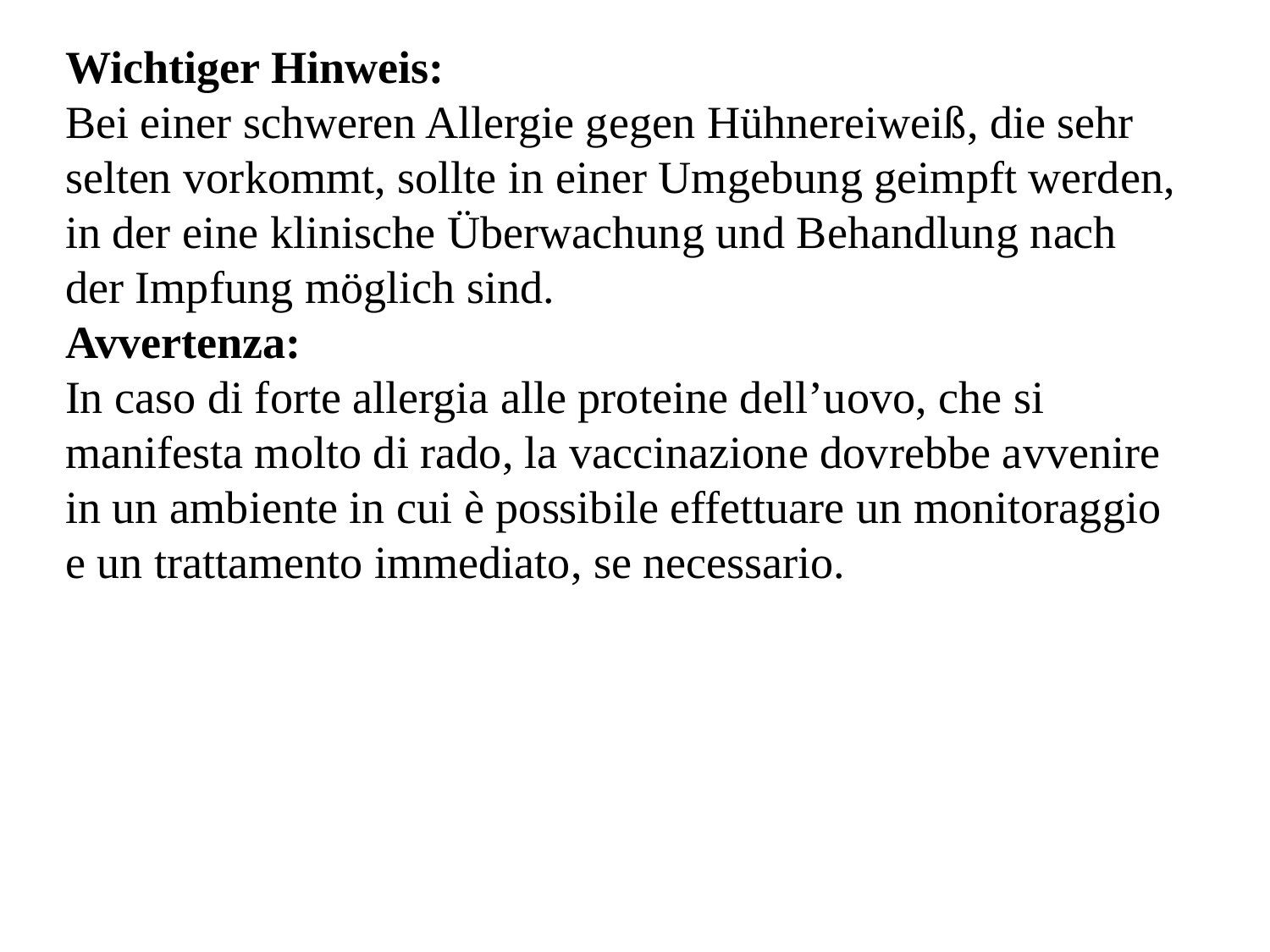

Wichtiger Hinweis:
Bei einer schweren Allergie gegen Hühnereiweiß, die sehr selten vorkommt, sollte in einer Umgebung geimpft werden, in der eine klinische Überwachung und Behandlung nach der Impfung möglich sind.
Avvertenza:
In caso di forte allergia alle proteine dell’uovo, che si manifesta molto di rado, la vaccinazione dovrebbe avvenire in un ambiente in cui è possibile effettuare un monitoraggio e un trattamento immediato, se necessario.